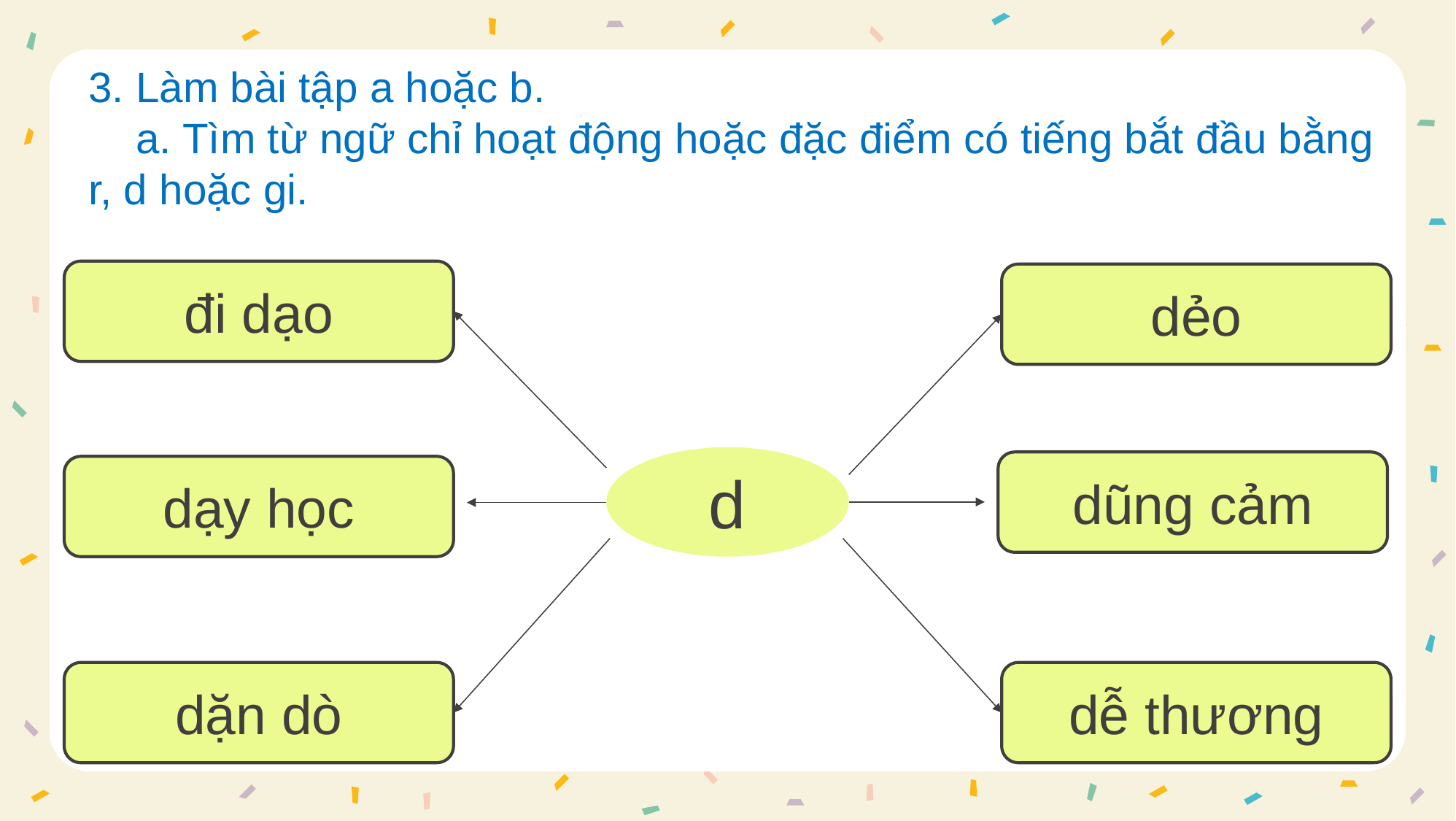

3. Làm bài tập a hoặc b.
    a. Tìm từ ngữ chỉ hoạt động hoặc đặc điểm có tiếng bắt đầu bằng r, d hoặc gi.
đi dạo
dẻo
d
dũng cảm
dạy học
dặn dò
dễ thương